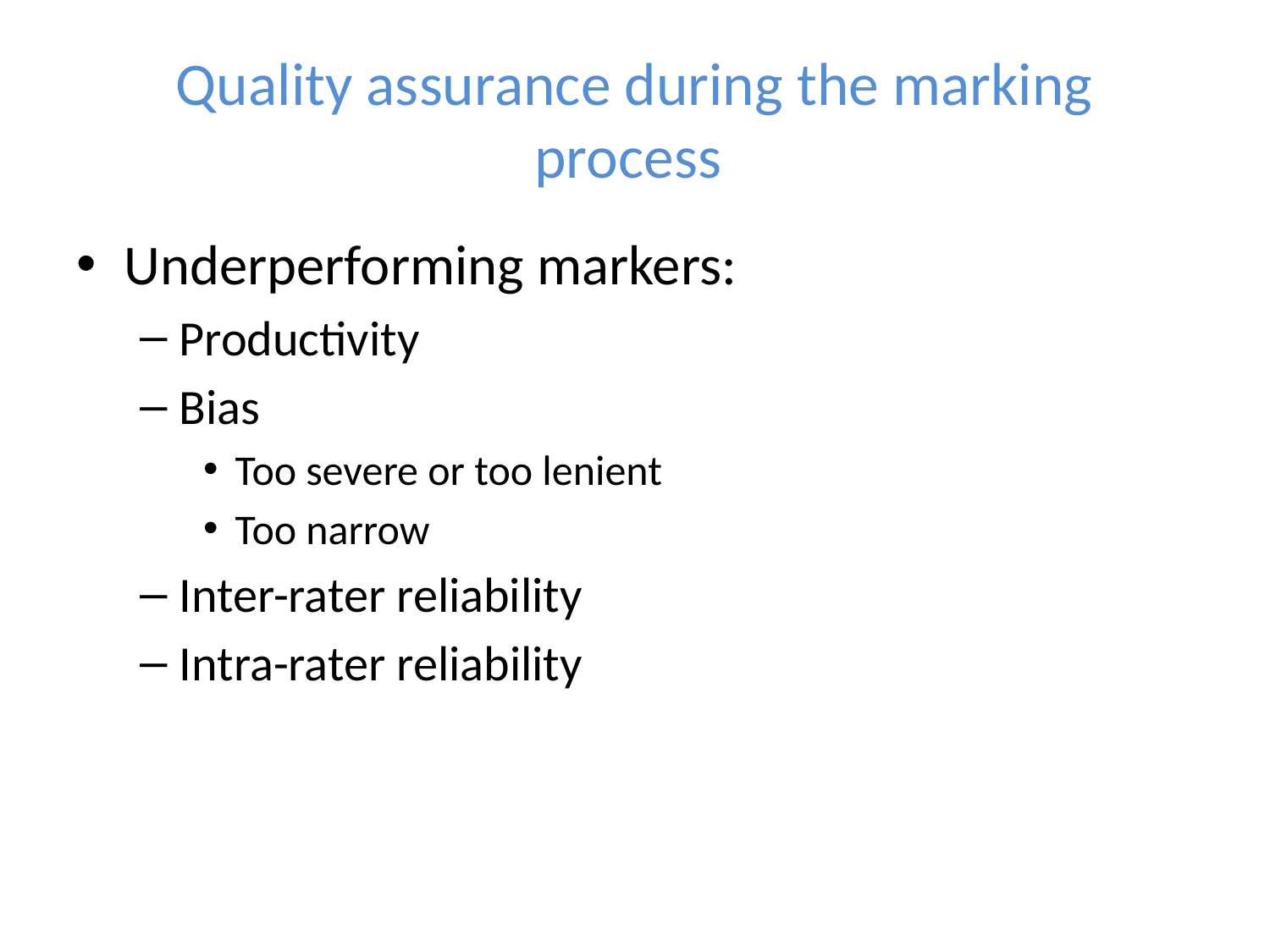

# Quality assurance during the marking process
Underperforming markers:
Productivity
Bias
Too severe or too lenient
Too narrow
Inter-rater reliability
Intra-rater reliability